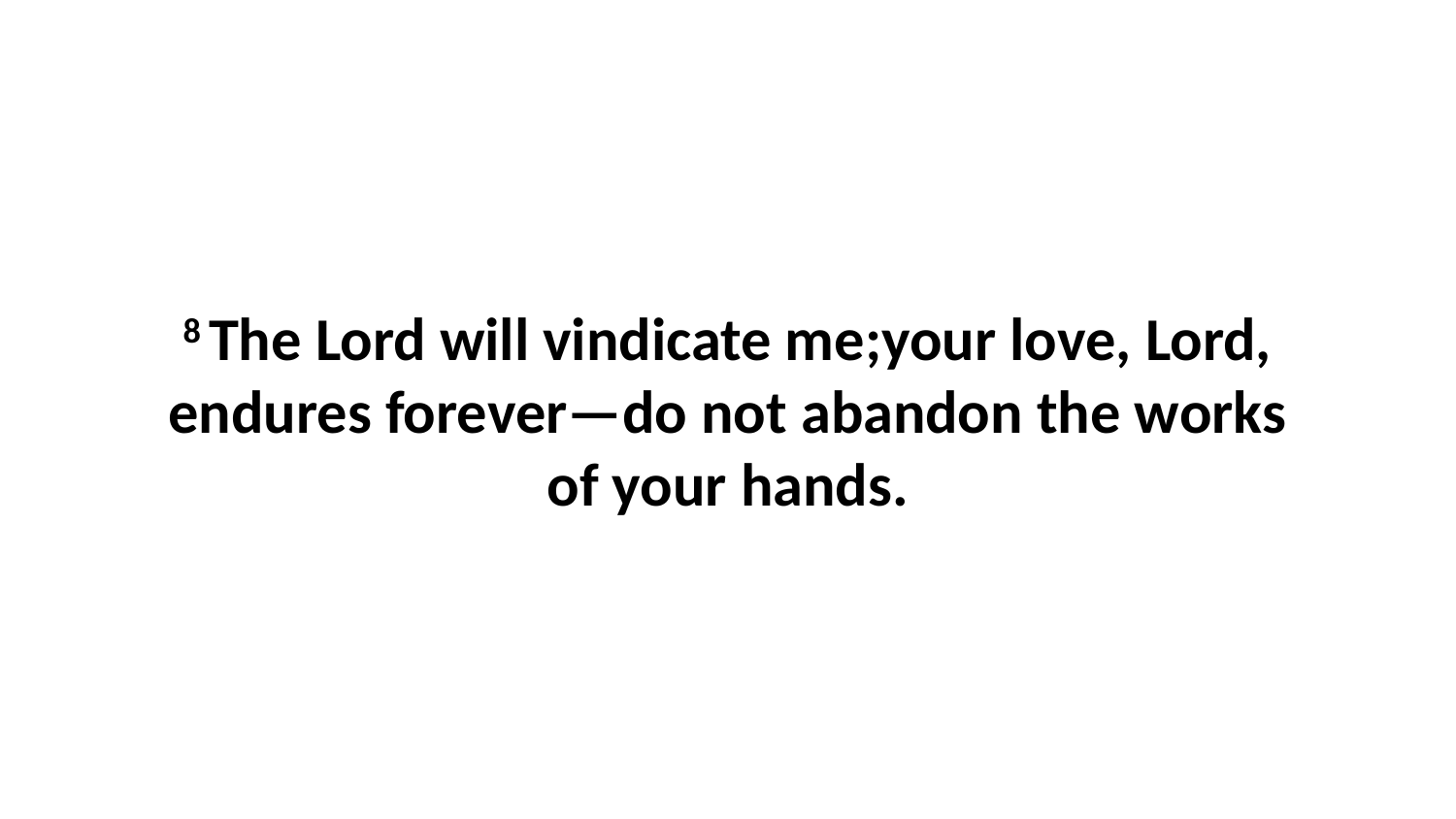

8 The Lord will vindicate me;your love, Lord, endures forever—do not abandon the works of your hands.